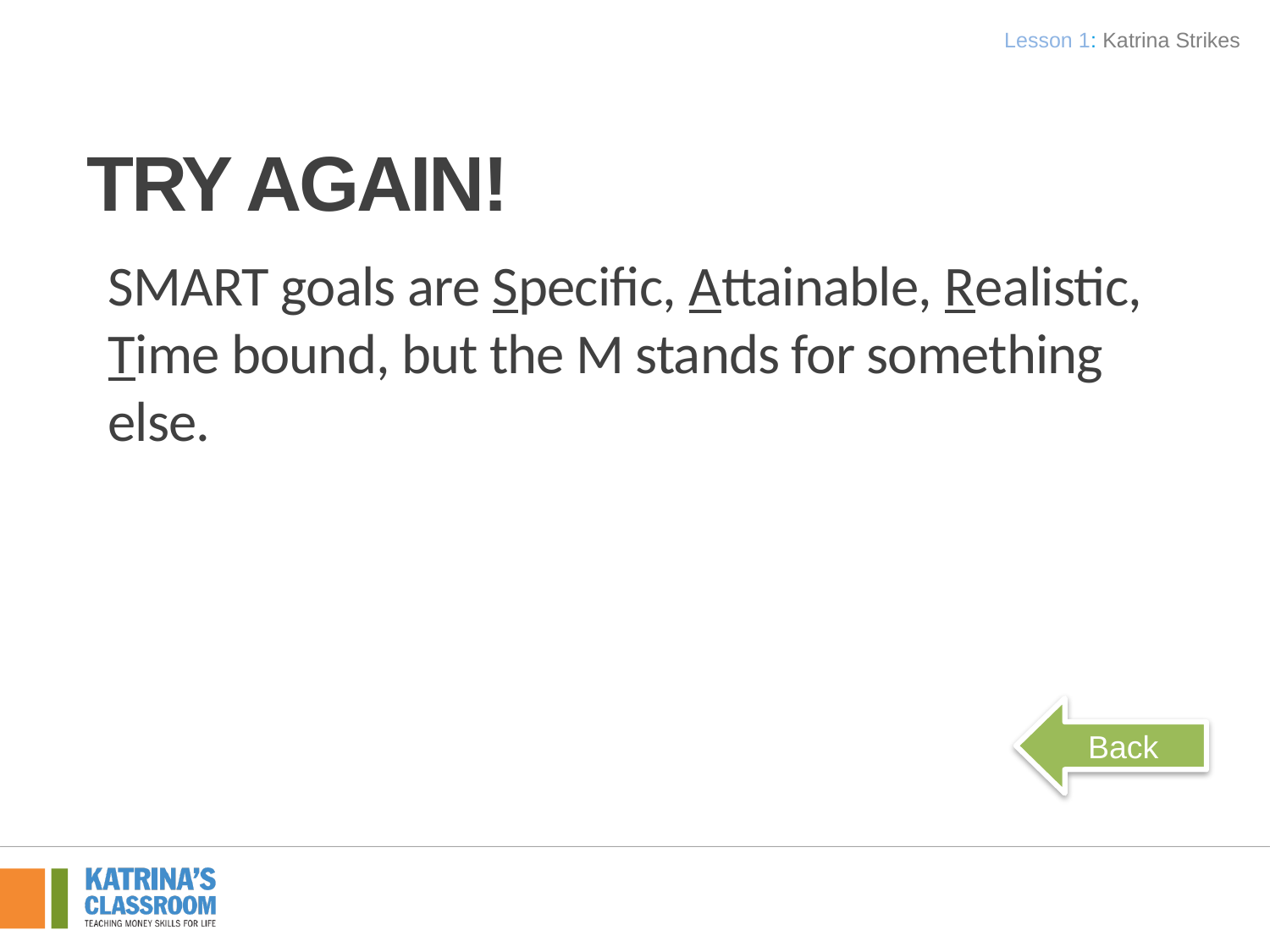

Lesson 1: Katrina Strikes
# Try again!
SMART goals are Specific, Attainable, Realistic, Time bound, but the M stands for something else.
Back